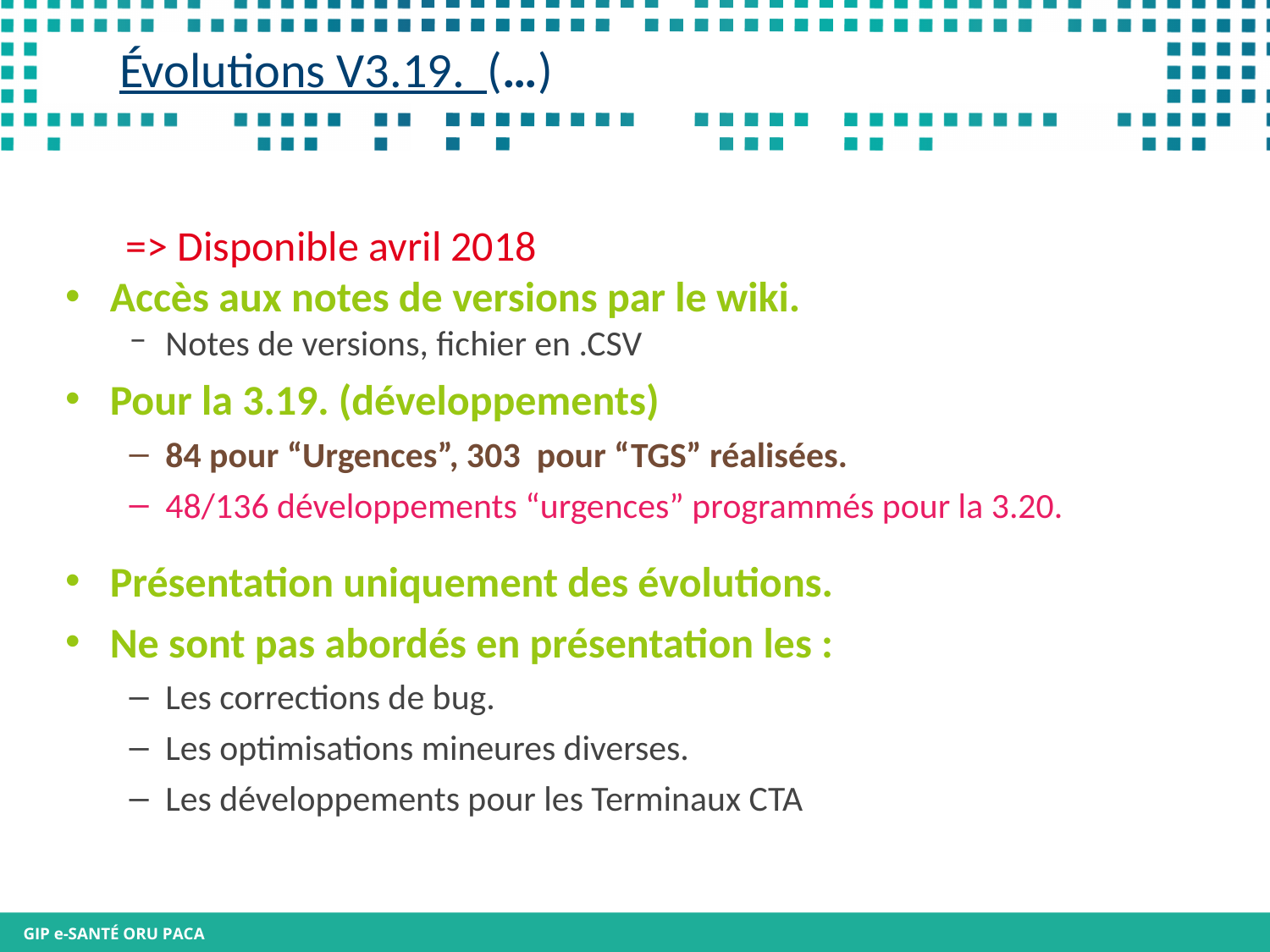

# Évolutions V3.19.  (…)
=> Disponible avril 2018
Accès aux notes de versions par le wiki.
Notes de versions, fichier en .CSV
Pour la 3.19. (développements)
84 pour “Urgences”, 303  pour “TGS” réalisées.
48/136 développements “urgences” programmés pour la 3.20.

Présentation uniquement des évolutions.
Ne sont pas abordés en présentation les :
Les corrections de bug.
Les optimisations mineures diverses.
Les développements pour les Terminaux CTA